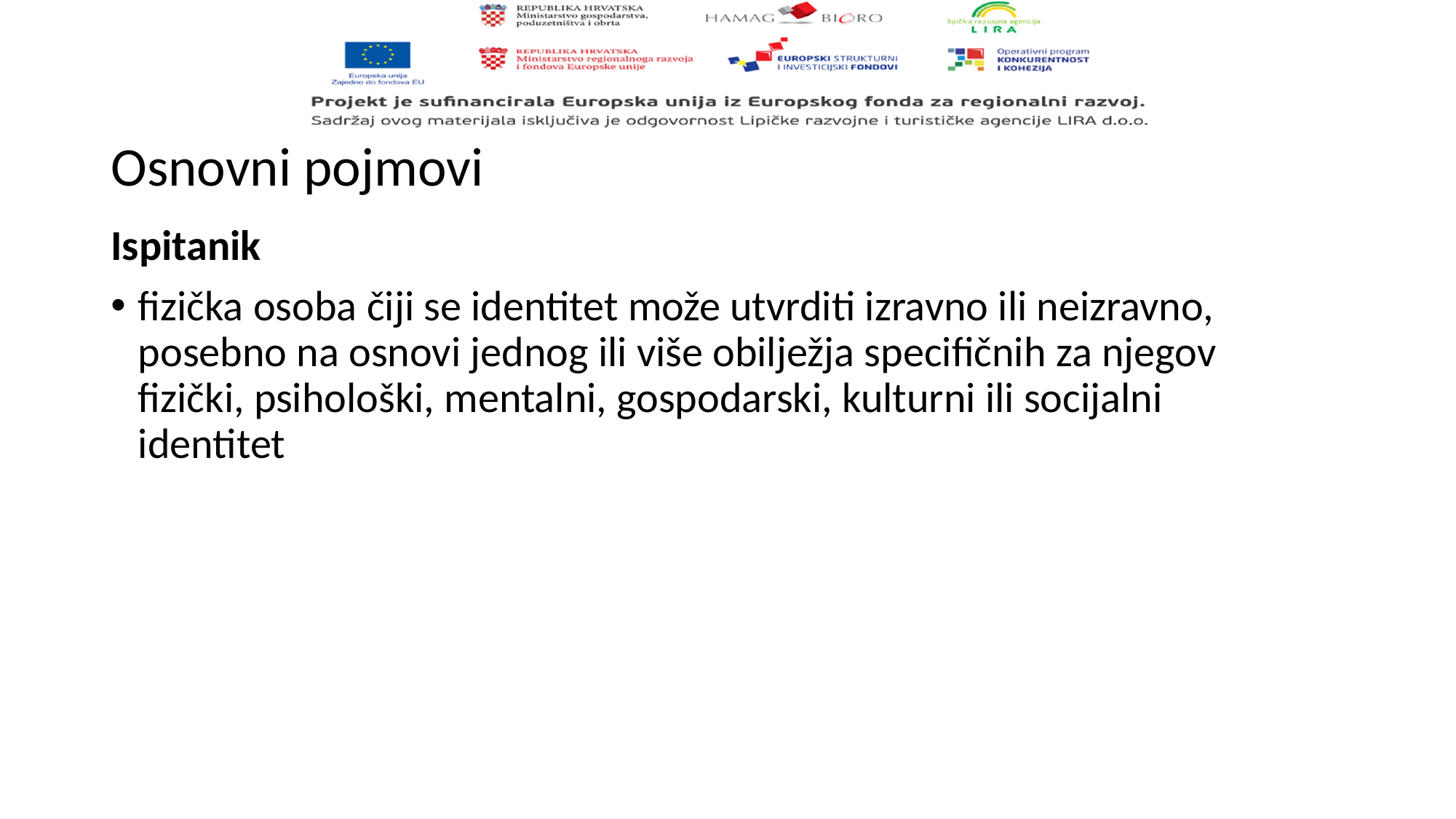

# Osnovni pojmovi
Ispitanik
fizička osoba čiji se identitet može utvrditi izravno ili neizravno, posebno na osnovi jednog ili više obilježja specifičnih za njegov fizički, psihološki, mentalni, gospodarski, kulturni ili socijalni identitet